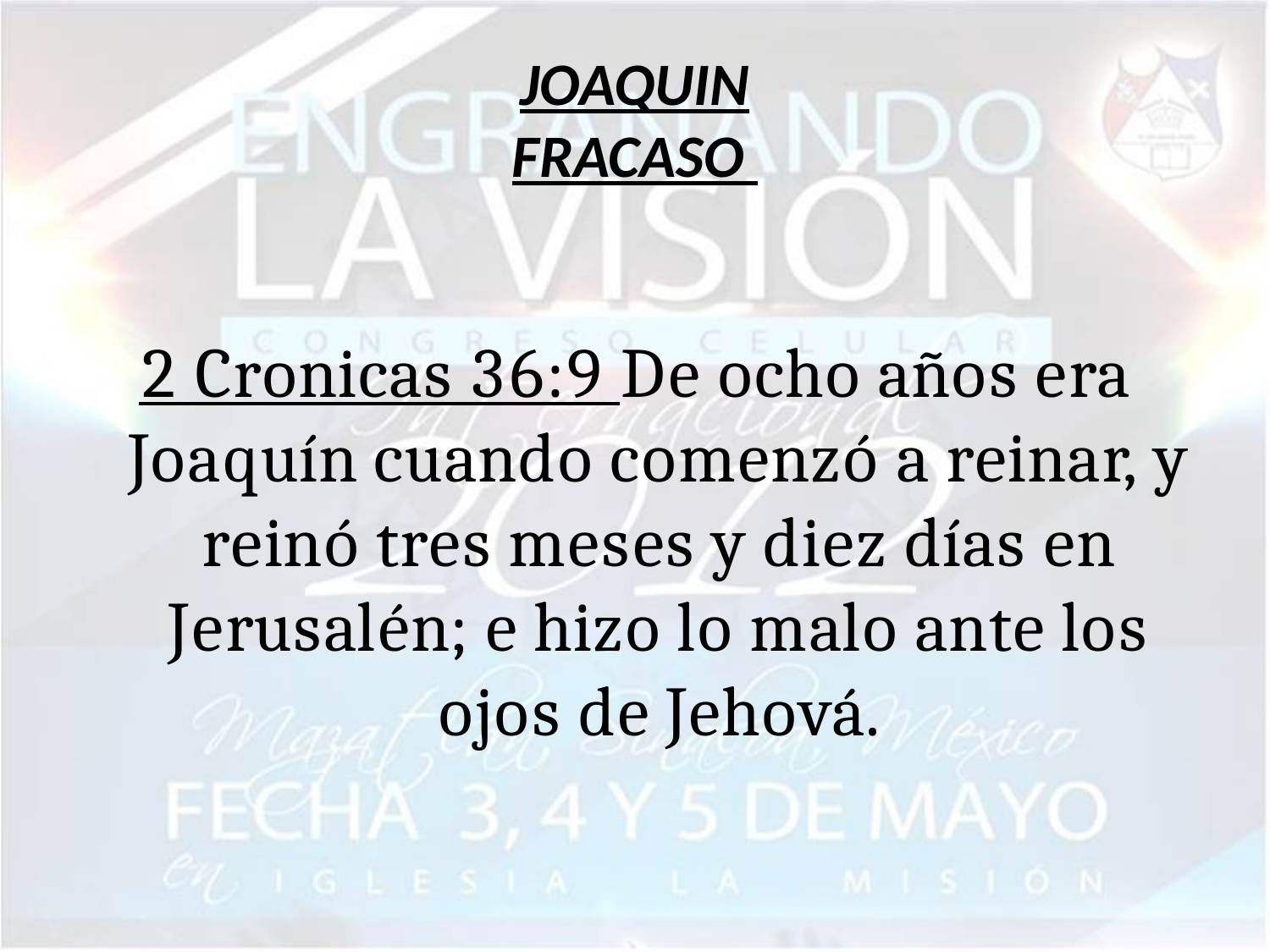

# JOAQUIN FRACASO

2 Cronicas 36:9 De ocho años era Joaquín cuando comenzó a reinar, y reinó tres meses y diez días en Jerusalén; e hizo lo malo ante los ojos de Jehová.